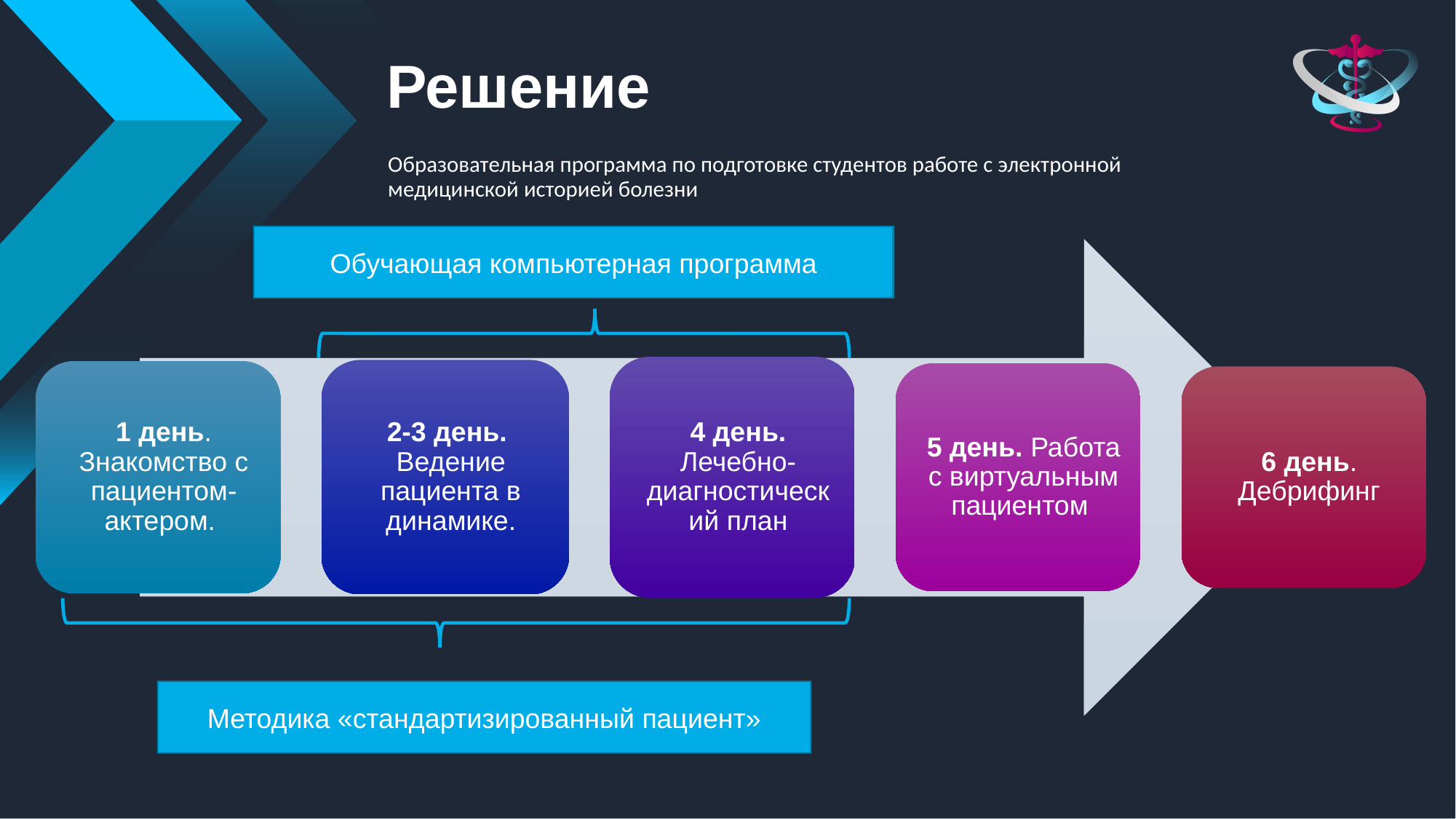

# Решение

Образовательная программа по подготовке студентов работе с электронной медицинской историей болезни
Обучающая компьютерная программа

1 день. Знакомство с пациентом-актером.
2-3 день.  Ведение пациента в динамике.
4 день. Лечебно-диагностический план
5 день. Работа с виртуальным пациентом
6 день. Дебрифинг
Методика «стандартизированный пациент»